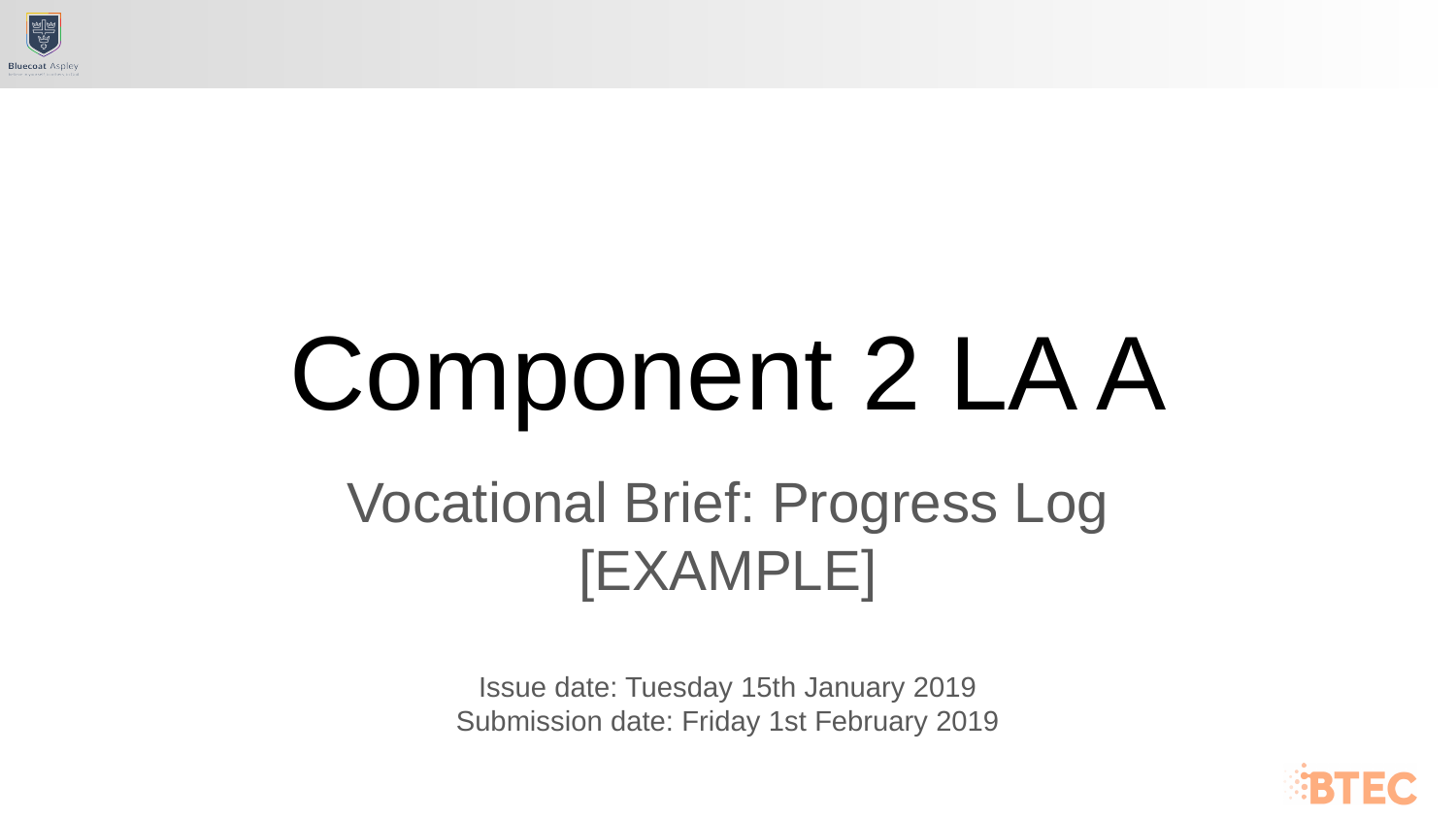

# Component 2 LA A
Vocational Brief: Progress Log
[EXAMPLE]

Issue date: Tuesday 15th January 2019
Submission date: Friday 1st February 2019